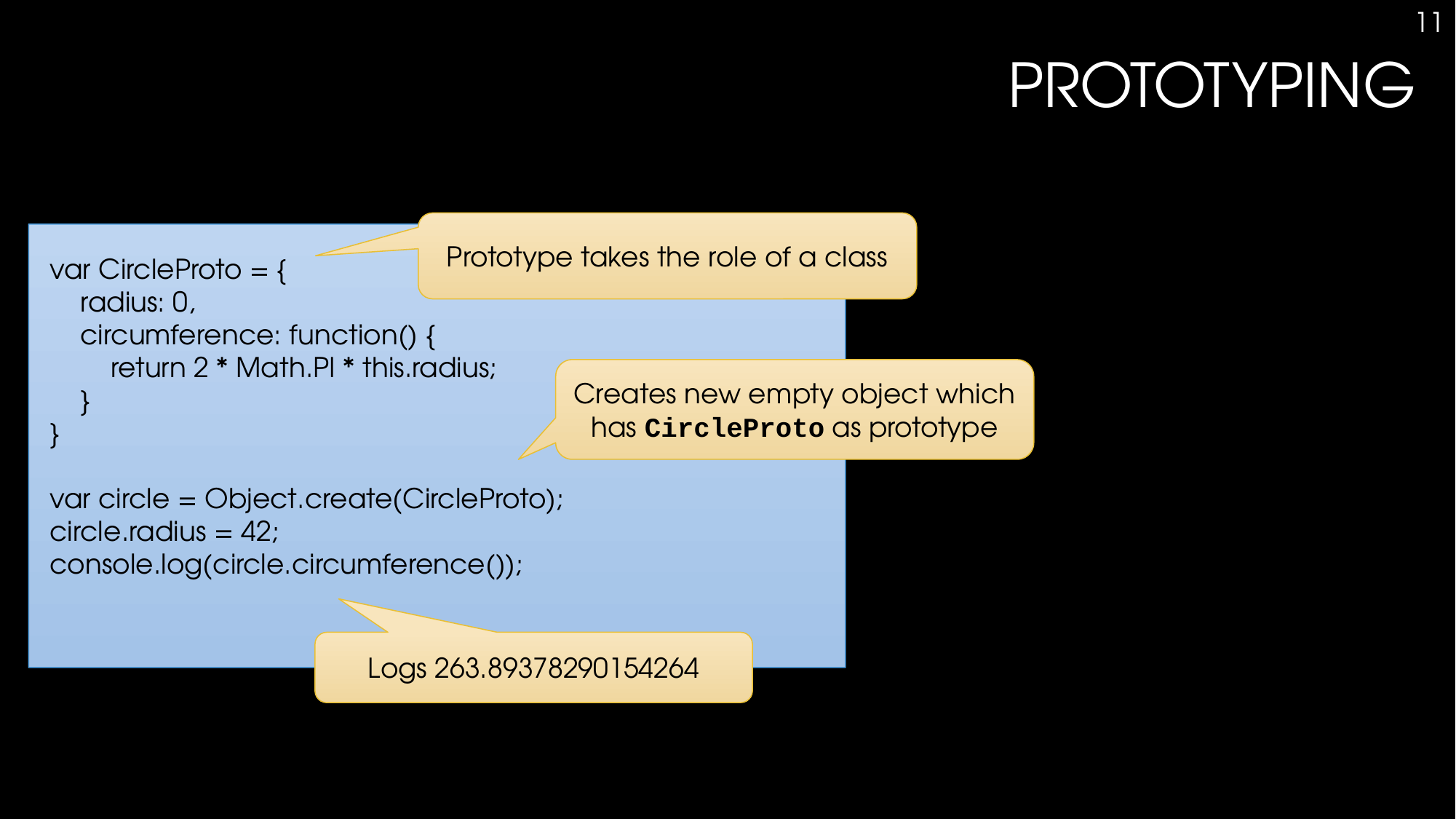

11
# Prototyping
Prototype takes the role of a class
var CircleProto = {
    radius: 0,
    circumference: function() {
        return 2 * Math.PI * this.radius;
    }
}

var circle = Object.create(CircleProto);
circle.radius = 42;
console.log(circle.circumference());
Creates new empty object which has CircleProto as prototype
Logs 263.89378290154264